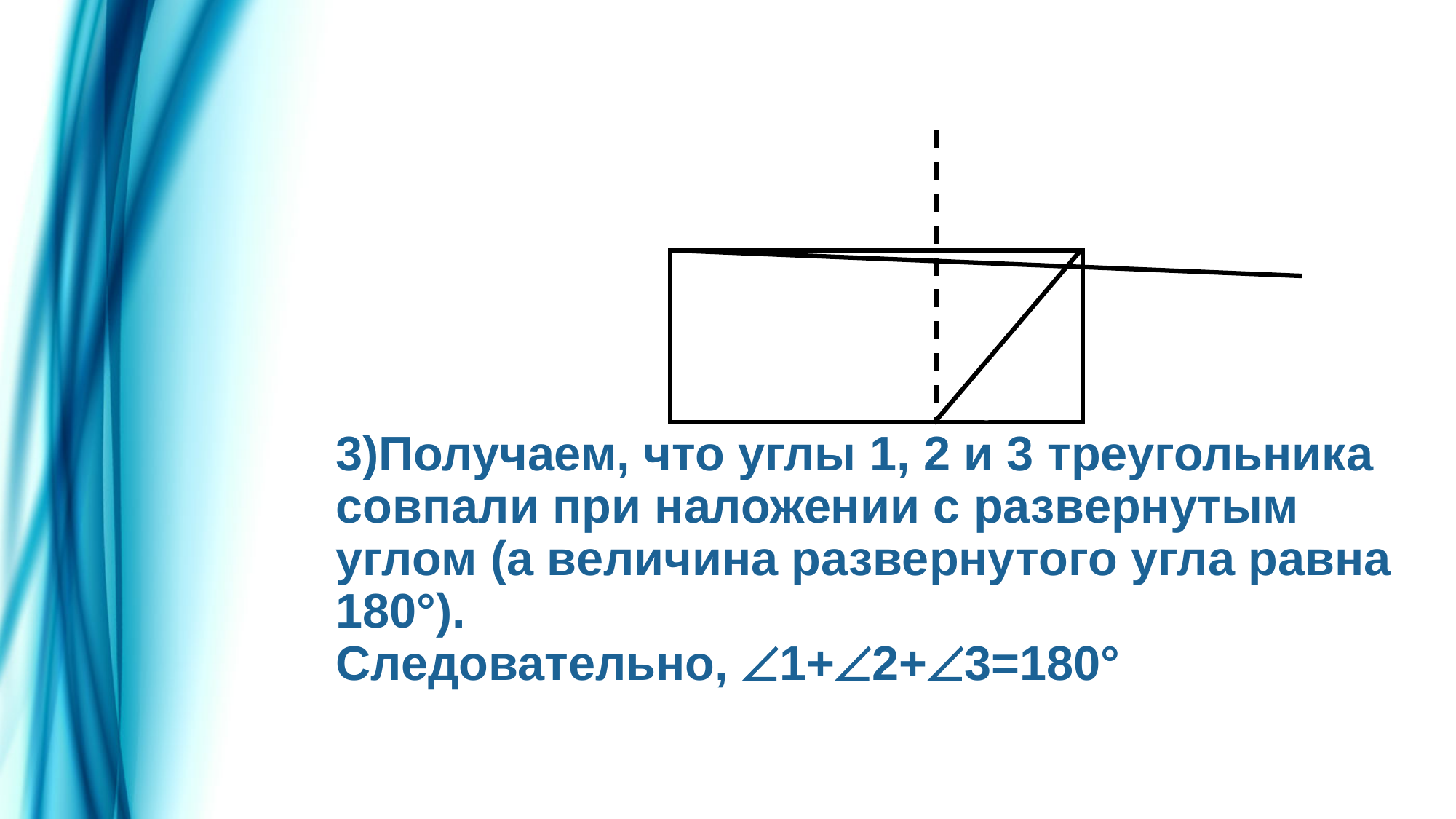

# 3)Получаем, что углы 1, 2 и 3 треугольника совпали при наложении с развернутым углом (а величина развернутого угла равна 180°). Следовательно, ∠1+∠2+∠3=180°

2
1
3